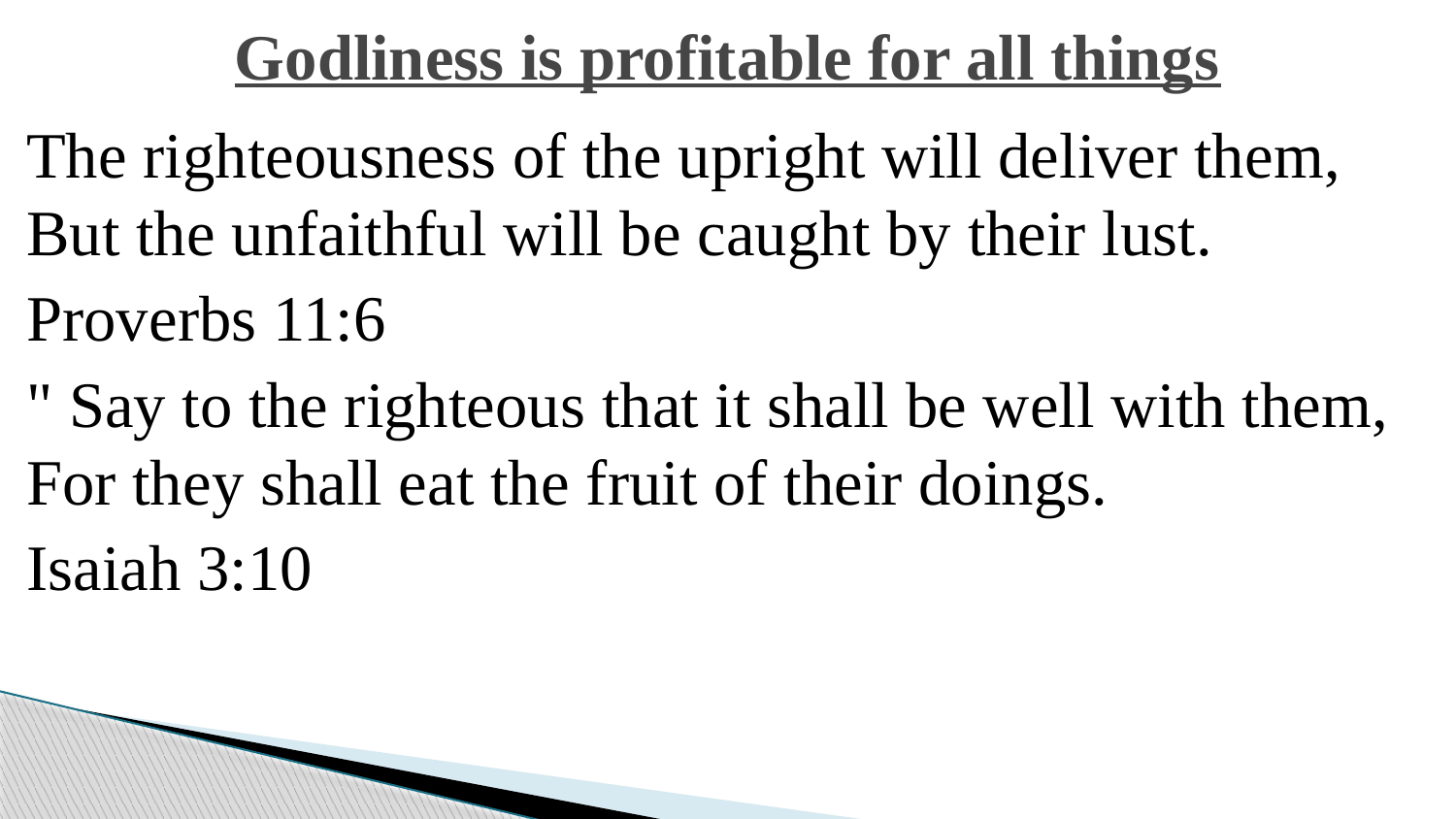

# Godliness is profitable for all things
The righteousness of the upright will deliver them, But the unfaithful will be caught by their lust.
Proverbs 11:6
" Say to the righteous that it shall be well with them, For they shall eat the fruit of their doings.
Isaiah 3:10